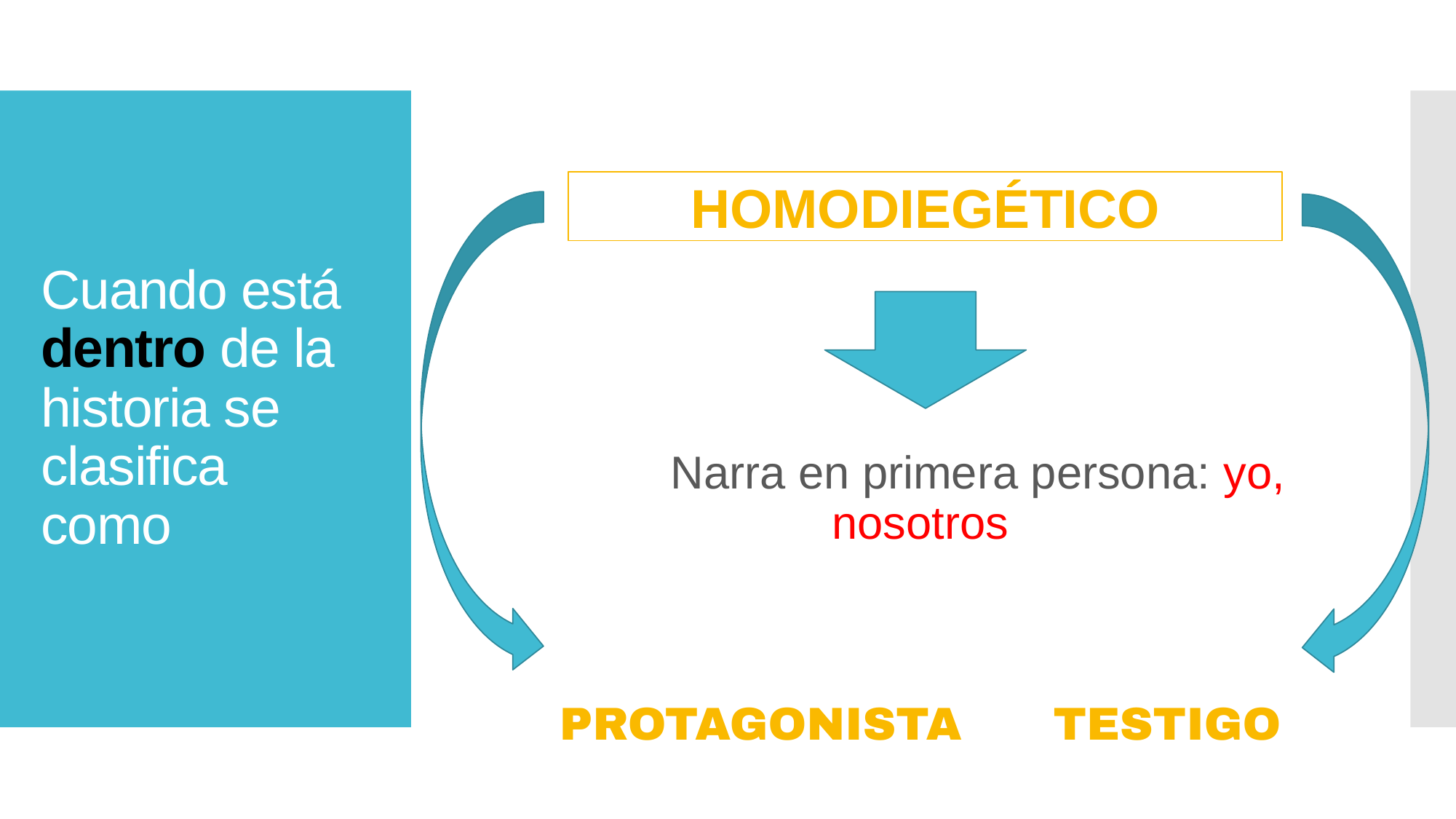

Narra en primera persona: yo, nosotros

PROTAGONISTA      TESTIGO

# Cuando está dentro de la historia se clasifica como
HOMODIEGÉTICO